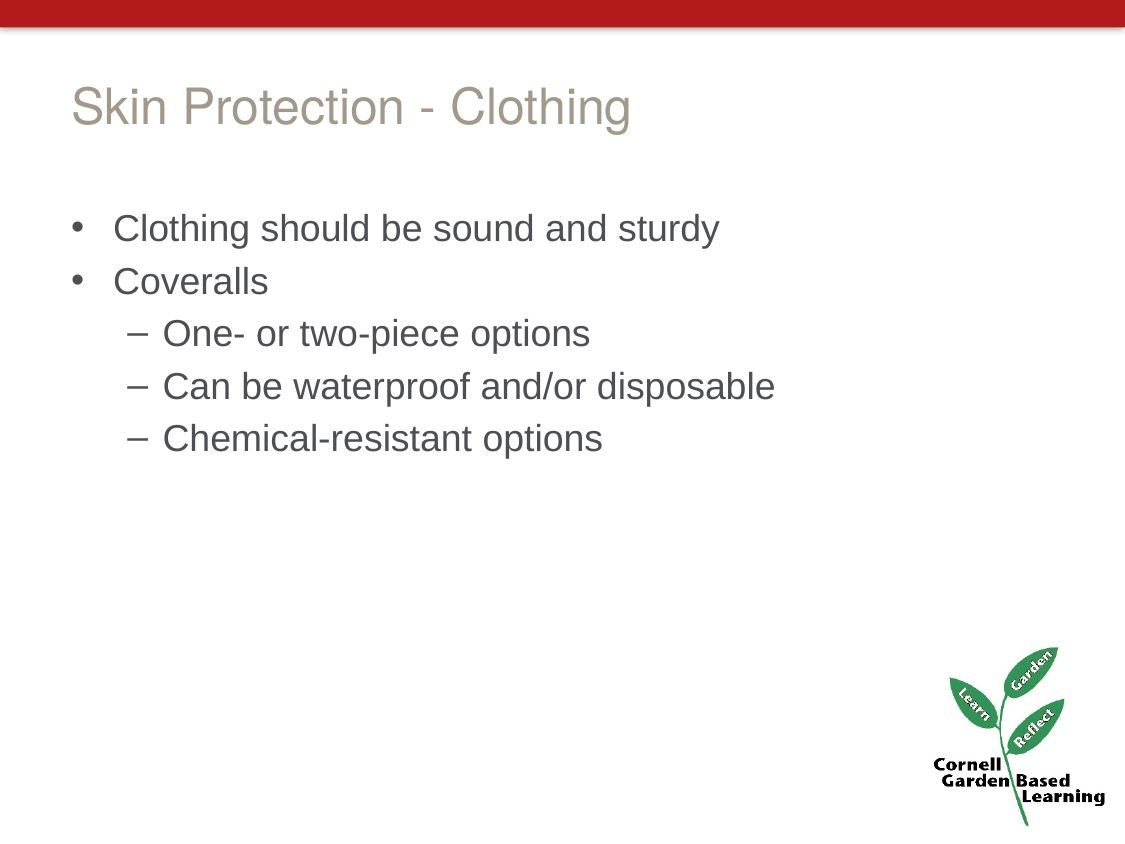

# Skin Protection - Clothing
Clothing should be sound and sturdy
Coveralls
One- or two-piece options
Can be waterproof and/or disposable
Chemical-resistant options